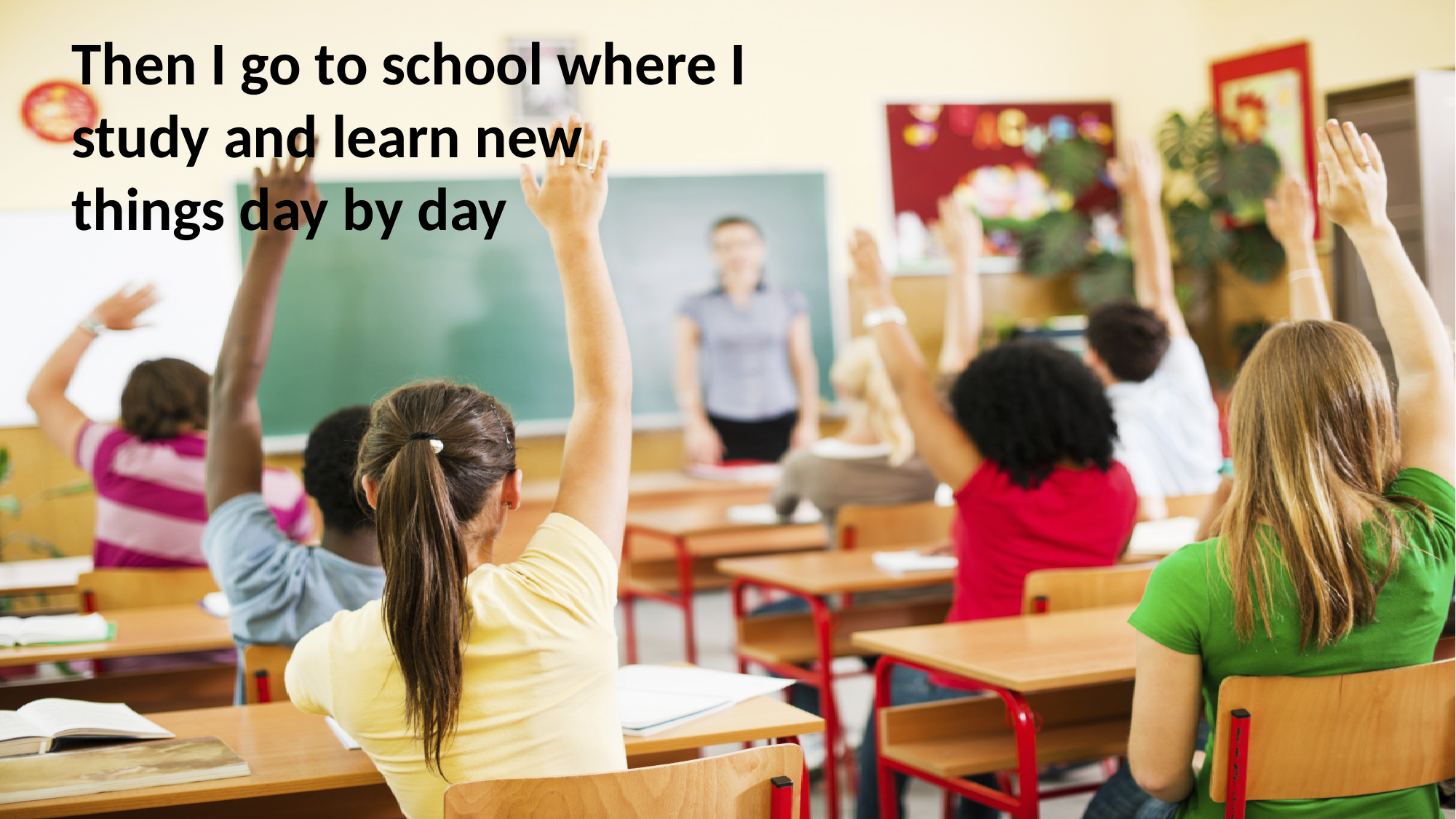

Then I go to school where I study and learn new things day by day